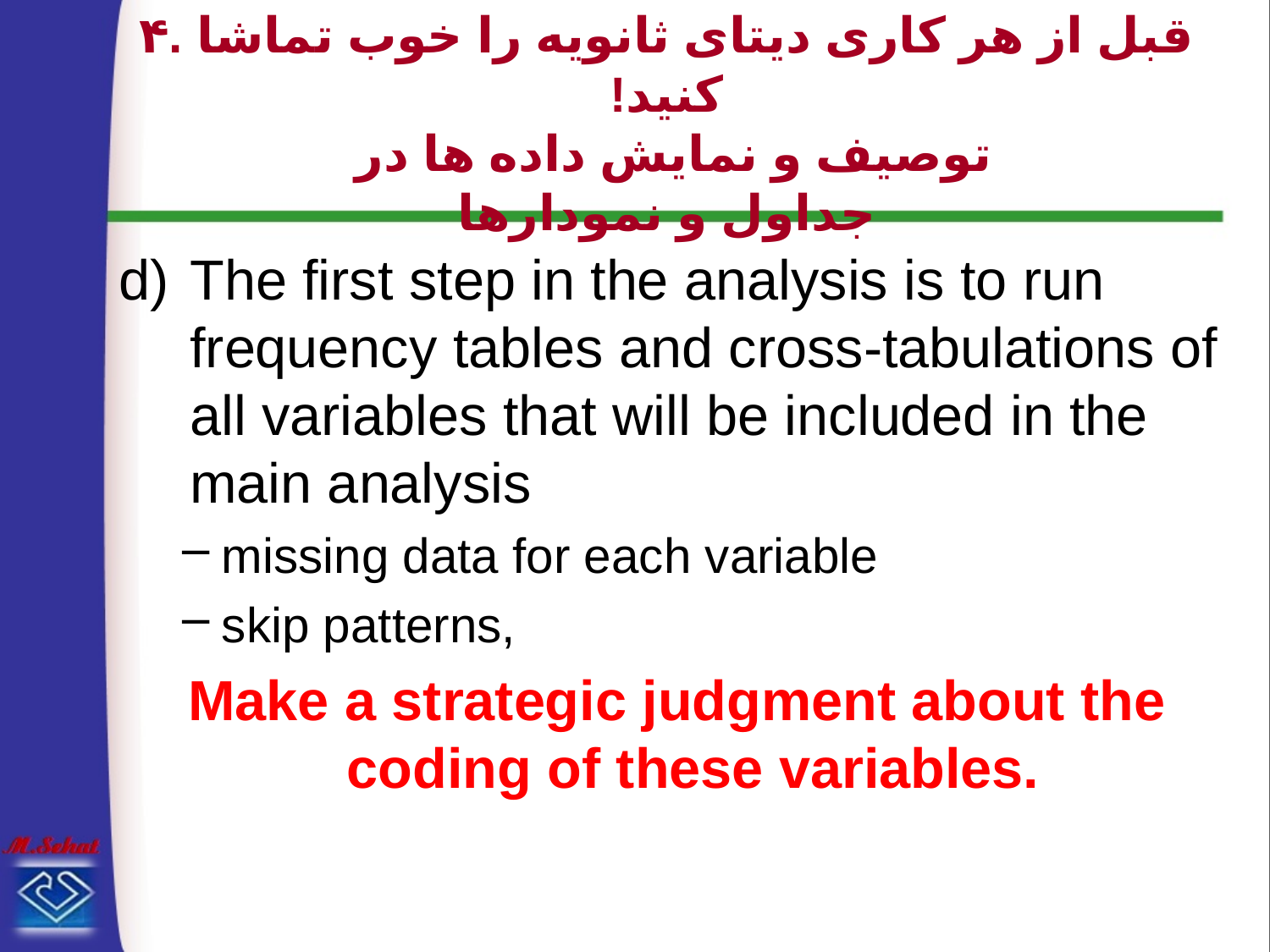

# ۴. قبل از هر کاری دیتای ثانویه را خوب تماشا کنید! توصیف و نمایش داده ها در جداول و نمودارها
The first step in the analysis is to run frequency tables and cross-tabulations of all variables that will be included in the main analysis
missing data for each variable
skip patterns,
Make a strategic judgment about the coding of these variables.